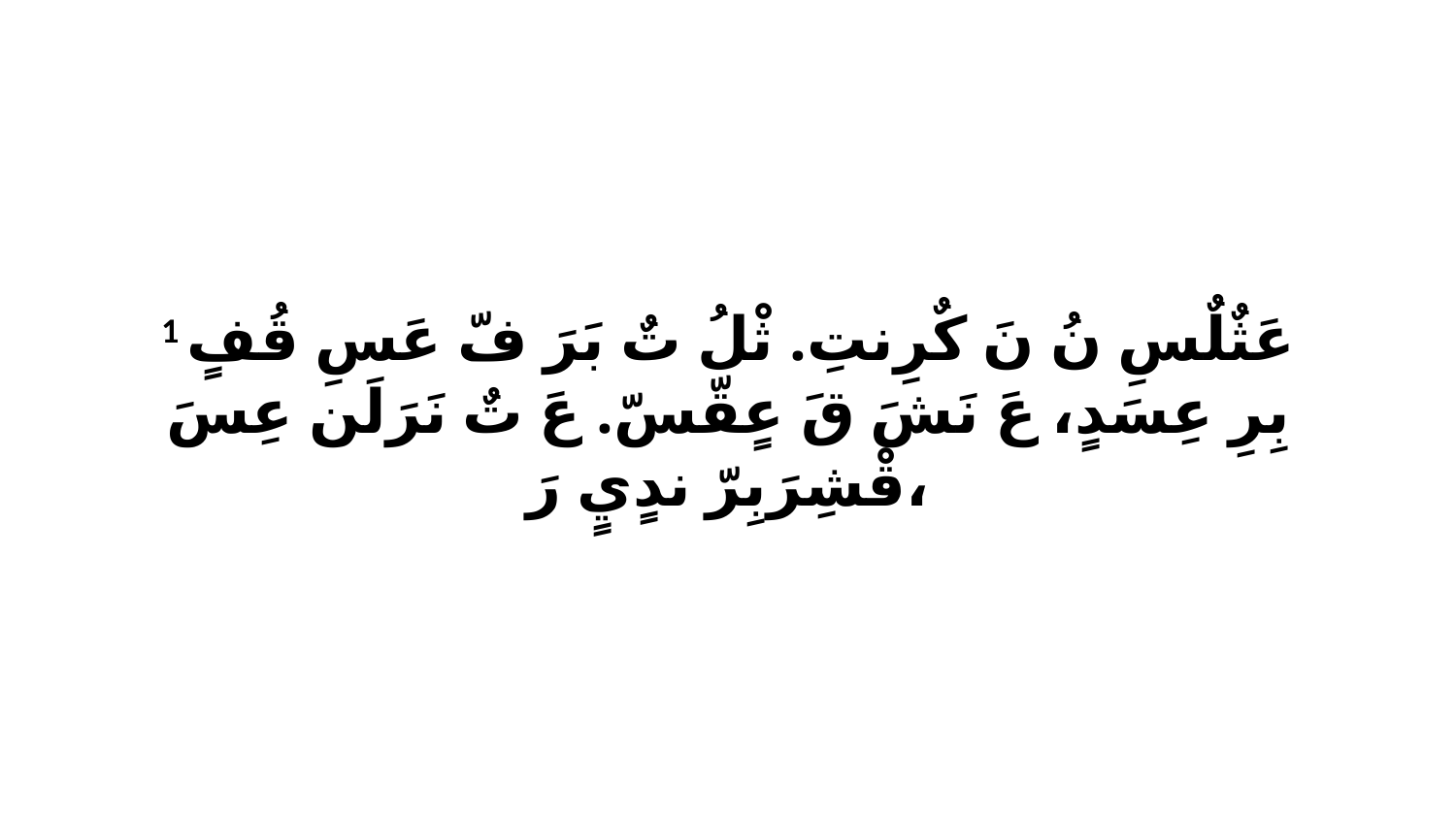

1 عَثٌلٌسِ نُ نَ كٌرِنتِ. ثْلُ تٌ بَرَ فّ عَسِ قُفٍ بِرِ عِسَدٍ، عَ نَشَ قَ عٍقّسّ. عَ تٌ نَرَلَن عِسَ قْشِرَبِرّ ندٍيٍ رَ،